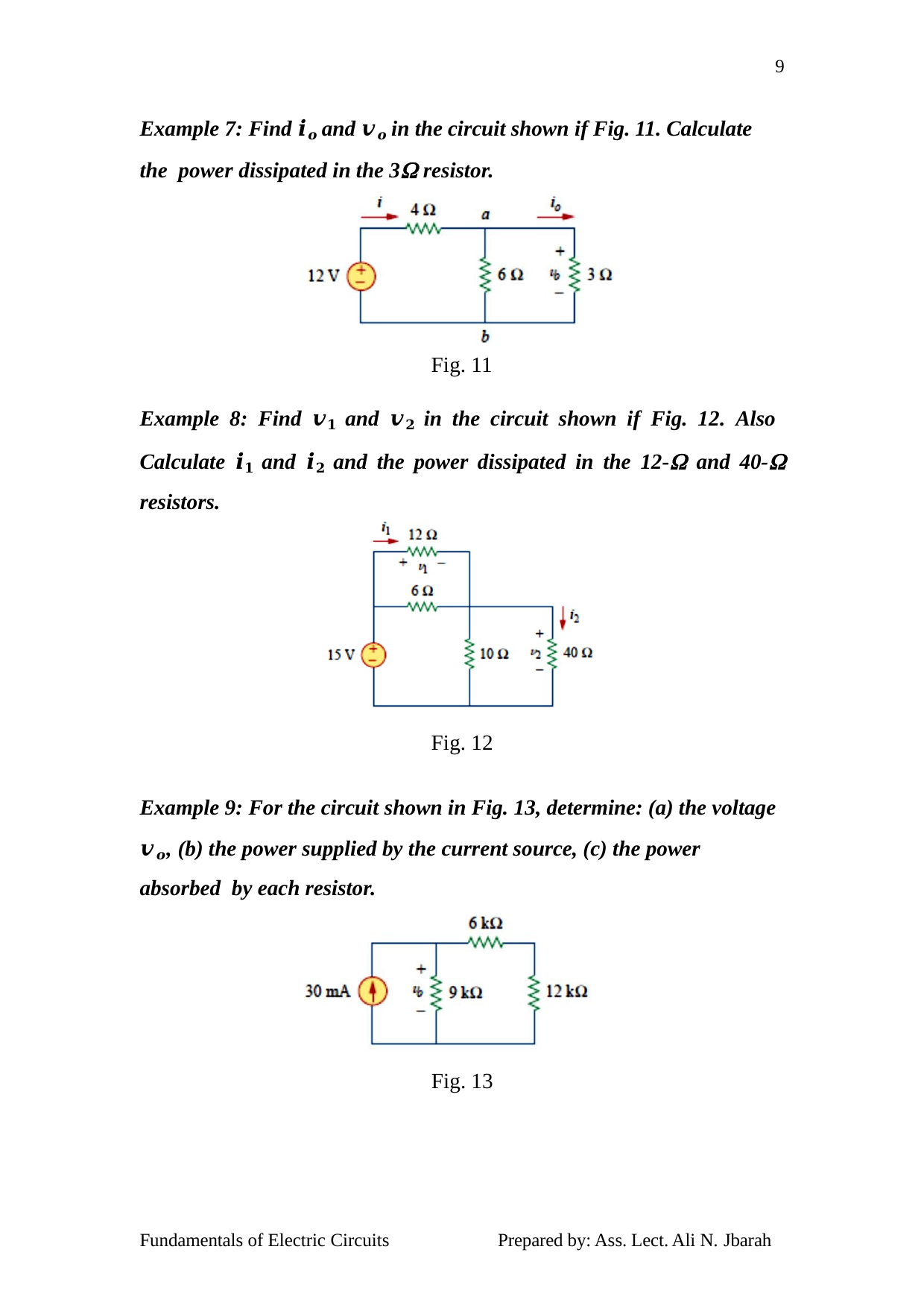

9

Example 7: Find 𝒊𝒐 and 𝒗𝒐 in the circuit shown if Fig. 11. Calculate the  power dissipated in the 3Ω resistor.

Fig. 11
Example 8: Find 𝒗𝟏 and 𝒗𝟐 in the circuit shown if Fig. 12. Also  Calculate 𝒊𝟏 and 𝒊𝟐 and the power dissipated in the 12-Ω and 40-Ω resistors.

Fig. 12

Example 9: For the circuit shown in Fig. 13, determine: (a) the voltage
𝒗𝒐, (b) the power supplied by the current source, (c) the power absorbed  by each resistor.

Fig. 13
Fundamentals of Electric Circuits
Prepared by: Ass. Lect. Ali N. Jbarah